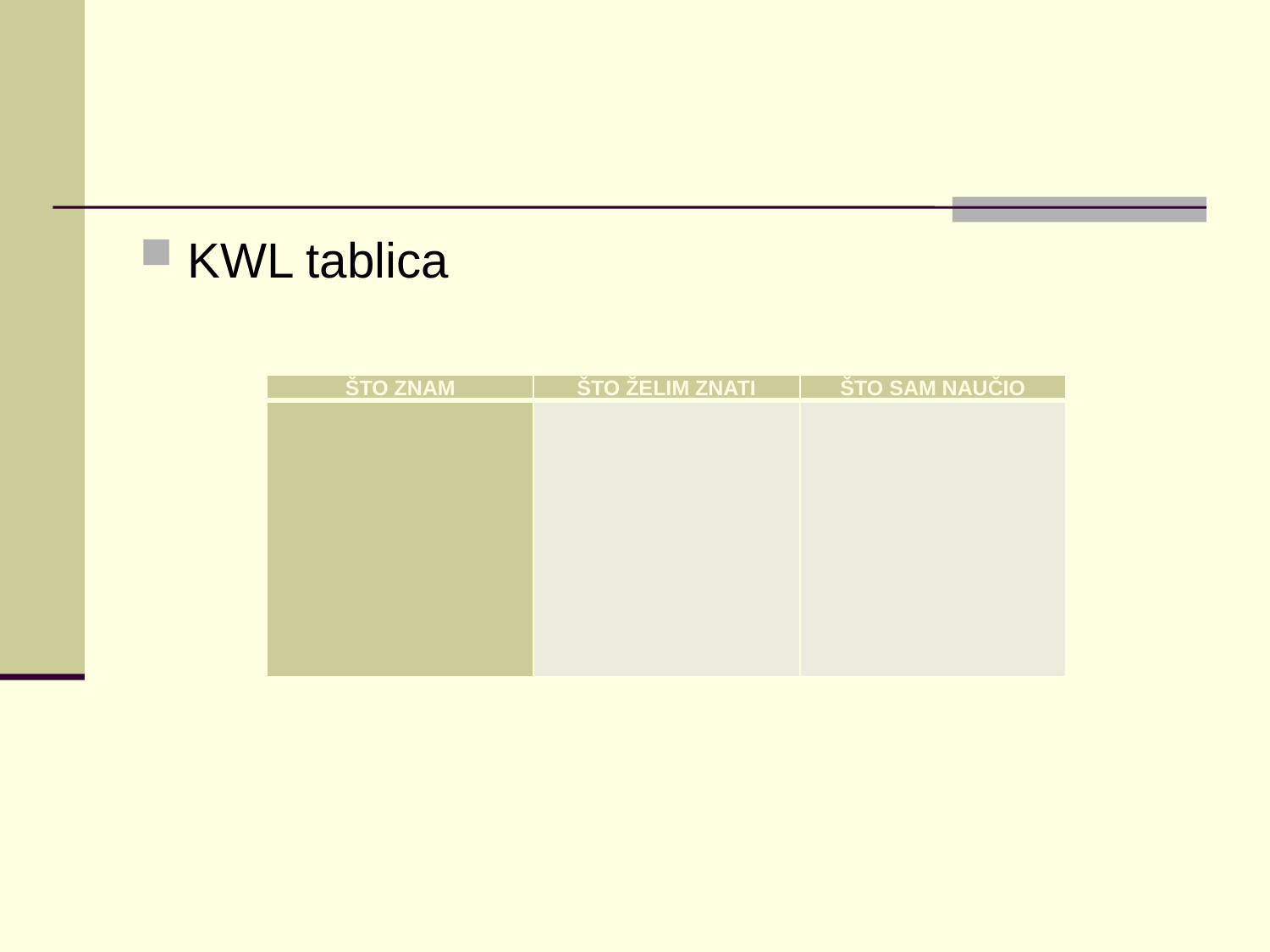

#
KWL tablica

| ŠTO ZNAM | ŠTO ŽELIM ZNATI | ŠTO SAM NAUČIO |
| --- | --- | --- |
|  |  |  |